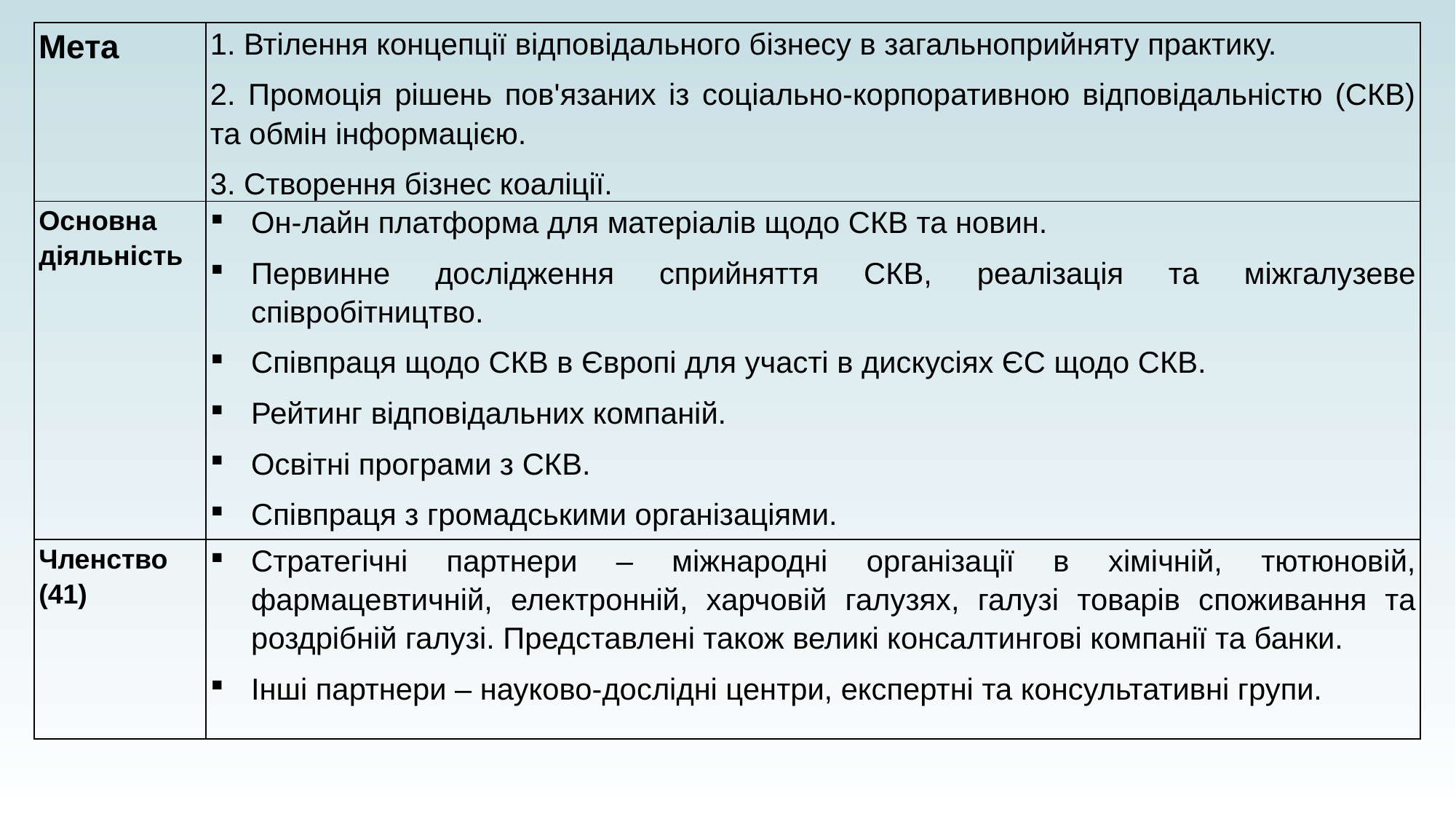

| Мета | 1. Втілення концепції відповідального бізнесу в загальноприйняту практику. 2. Промоція рішень пов'язаних із соціально-корпоративною відповідальністю (СКВ) та обмін інформацією. 3. Створення бізнес коаліції. |
| --- | --- |
| Основна діяльність | Он-лайн платформа для матеріалів щодо СКВ та новин. Первинне дослідження сприйняття СКВ, реалізація та міжгалузеве співробітництво. Співпраця щодо СКВ в Європі для участі в дискусіях ЄС щодо СКВ. Рейтинг відповідальних компаній. Освітні програми з СКВ. Співпраця з громадськими організаціями. |
| Членство (41) | Стратегічні партнери – міжнародні організації в хімічній, тютюновій, фармацевтичній, електронній, харчовій галузях, галузі товарів споживання та роздрібній галузі. Представлені також великі консалтингові компанії та банки. Інші партнери – науково-дослідні центри, експертні та консультативні групи. |